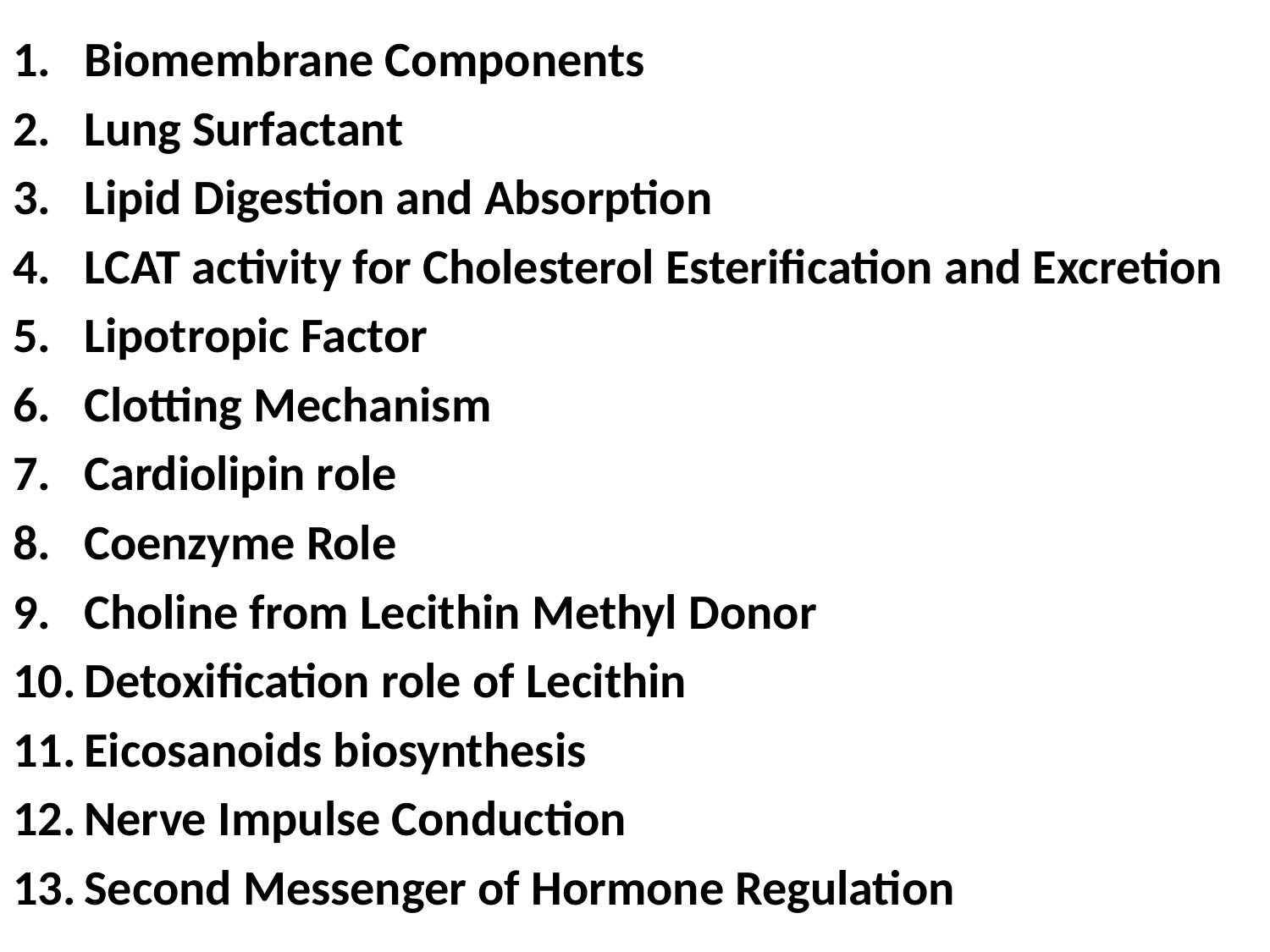

Biomembrane Components
Lung Surfactant
Lipid Digestion and Absorption
LCAT activity for Cholesterol Esterification and Excretion
Lipotropic Factor
Clotting Mechanism
Cardiolipin role
Coenzyme Role
Choline from Lecithin Methyl Donor
Detoxification role of Lecithin
Eicosanoids biosynthesis
Nerve Impulse Conduction
Second Messenger of Hormone Regulation